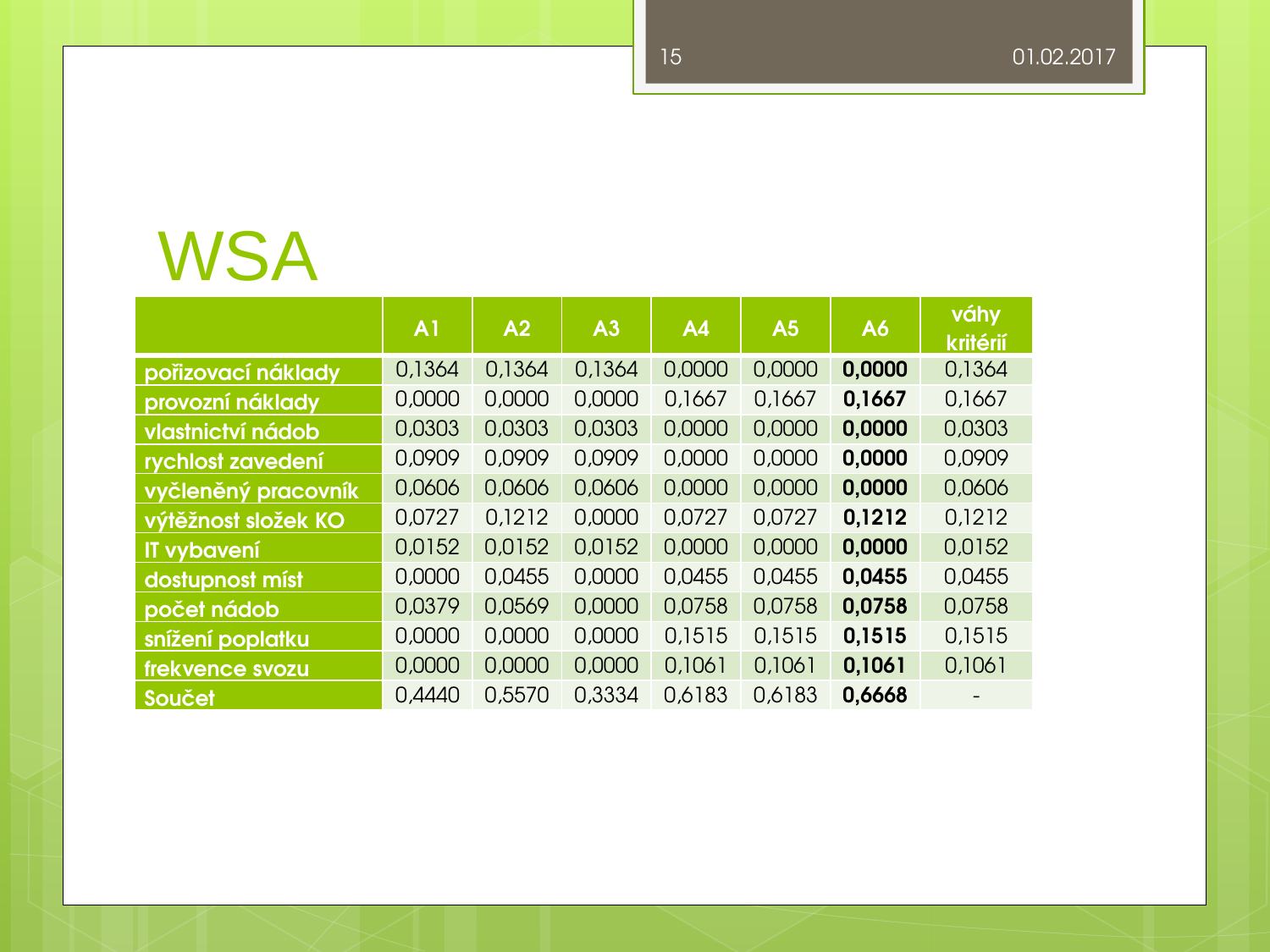

15
01.02.2017
# WSA
|  | A1 | A2 | A3 | A4 | A5 | A6 | váhy kritérií |
| --- | --- | --- | --- | --- | --- | --- | --- |
| pořizovací náklady | 0,1364 | 0,1364 | 0,1364 | 0,0000 | 0,0000 | 0,0000 | 0,1364 |
| provozní náklady | 0,0000 | 0,0000 | 0,0000 | 0,1667 | 0,1667 | 0,1667 | 0,1667 |
| vlastnictví nádob | 0,0303 | 0,0303 | 0,0303 | 0,0000 | 0,0000 | 0,0000 | 0,0303 |
| rychlost zavedení | 0,0909 | 0,0909 | 0,0909 | 0,0000 | 0,0000 | 0,0000 | 0,0909 |
| vyčleněný pracovník | 0,0606 | 0,0606 | 0,0606 | 0,0000 | 0,0000 | 0,0000 | 0,0606 |
| výtěžnost složek KO | 0,0727 | 0,1212 | 0,0000 | 0,0727 | 0,0727 | 0,1212 | 0,1212 |
| IT vybavení | 0,0152 | 0,0152 | 0,0152 | 0,0000 | 0,0000 | 0,0000 | 0,0152 |
| dostupnost míst | 0,0000 | 0,0455 | 0,0000 | 0,0455 | 0,0455 | 0,0455 | 0,0455 |
| počet nádob | 0,0379 | 0,0569 | 0,0000 | 0,0758 | 0,0758 | 0,0758 | 0,0758 |
| snížení poplatku | 0,0000 | 0,0000 | 0,0000 | 0,1515 | 0,1515 | 0,1515 | 0,1515 |
| frekvence svozu | 0,0000 | 0,0000 | 0,0000 | 0,1061 | 0,1061 | 0,1061 | 0,1061 |
| Součet | 0,4440 | 0,5570 | 0,3334 | 0,6183 | 0,6183 | 0,6668 | - |